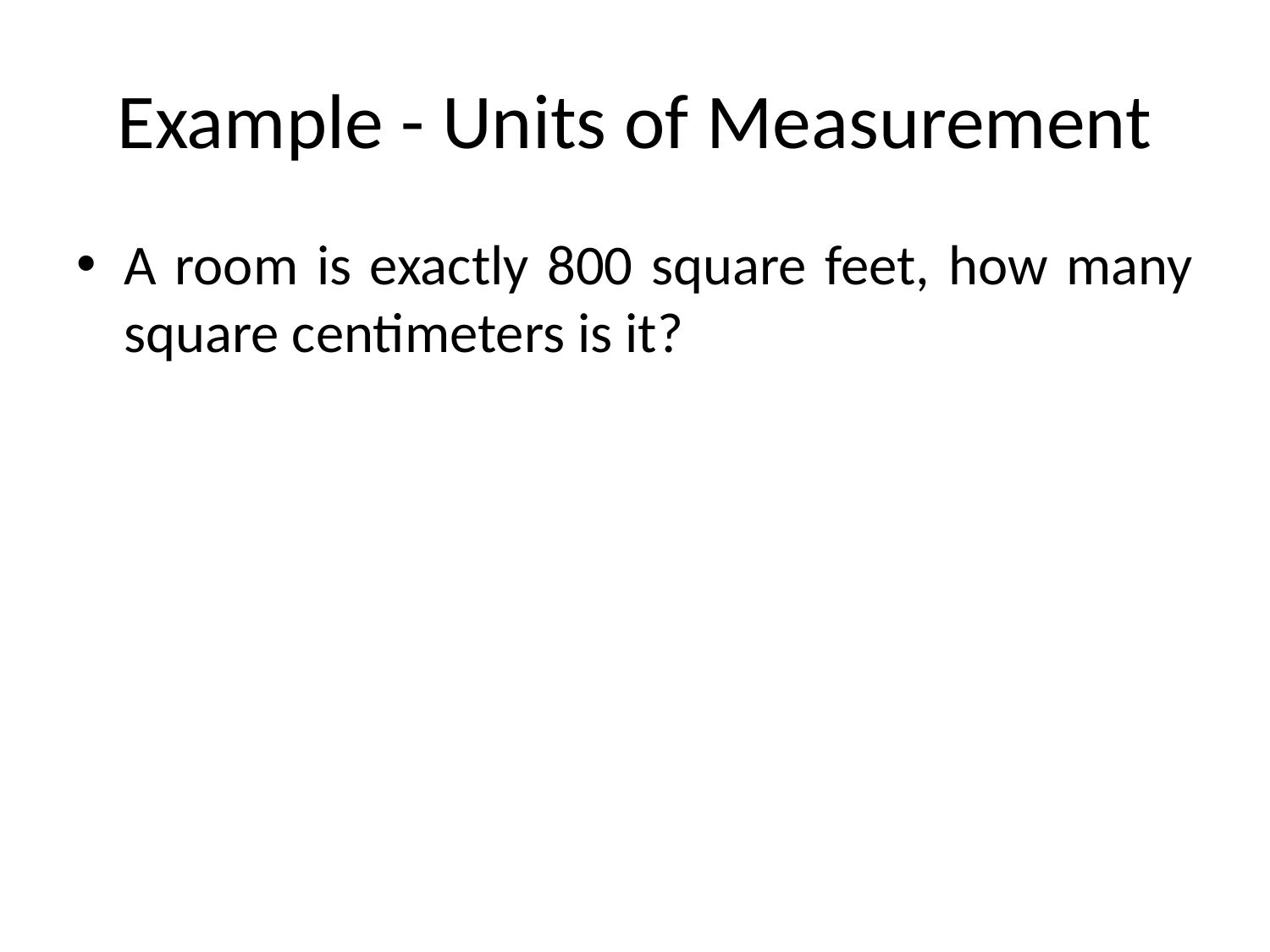

# Example - Units of Measurement
A room is exactly 800 square feet, how many square centimeters is it?